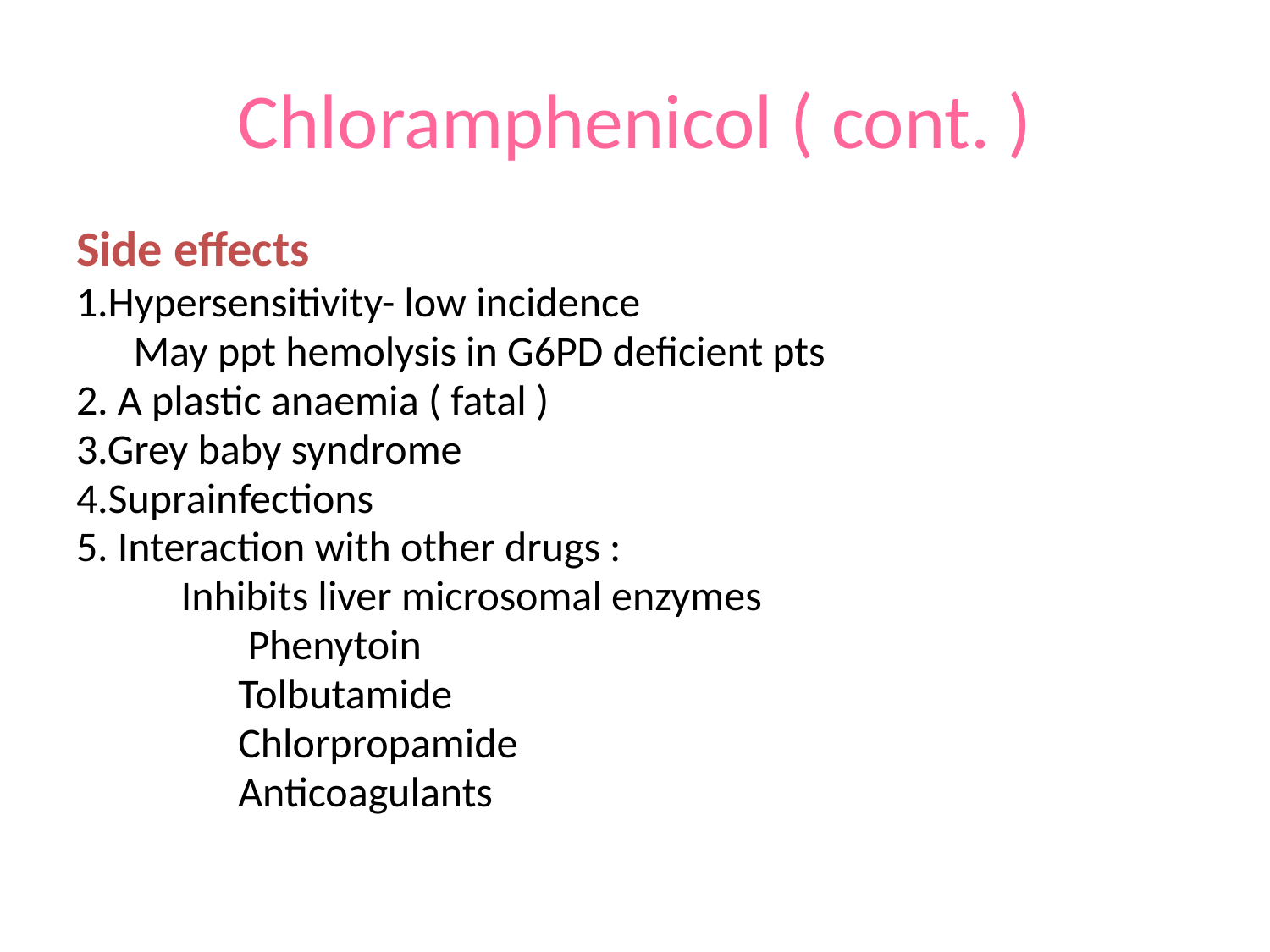

# Chloramphenicol ( cont. )
Side effects
1.Hypersensitivity- low incidence
      May ppt hemolysis in G6PD deficient pts
2. A plastic anaemia ( fatal )
3.Grey baby syndrome
4.Suprainfections
5. Interaction with other drugs :
           Inhibits liver microsomal enzymes
                  Phenytoin
                 Tolbutamide
                 Chlorpropamide
                 Anticoagulants